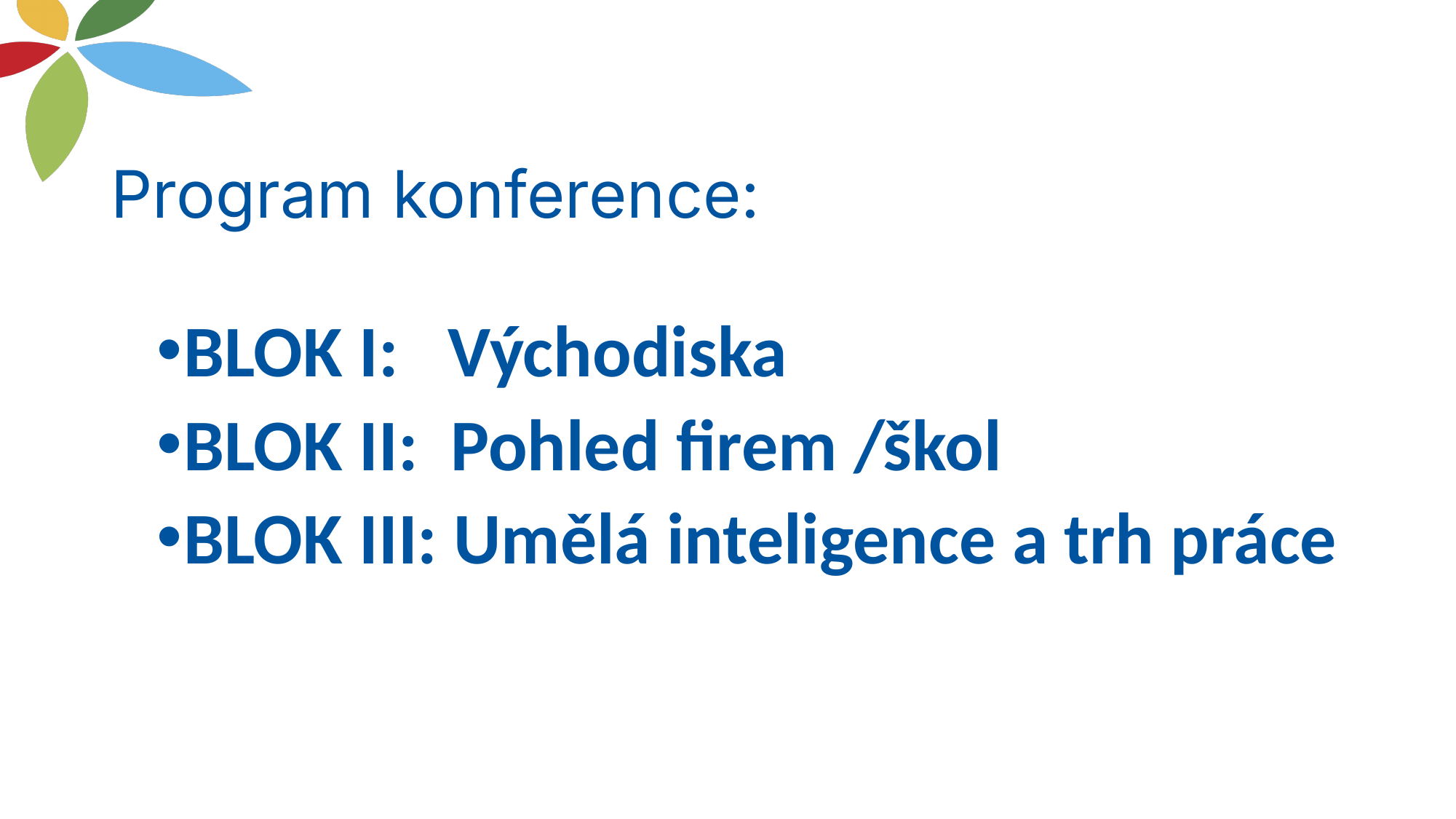

# Program konference:
BLOK I:   Východiska
BLOK II:  Pohled firem /škol
BLOK III: Umělá inteligence a trh práce